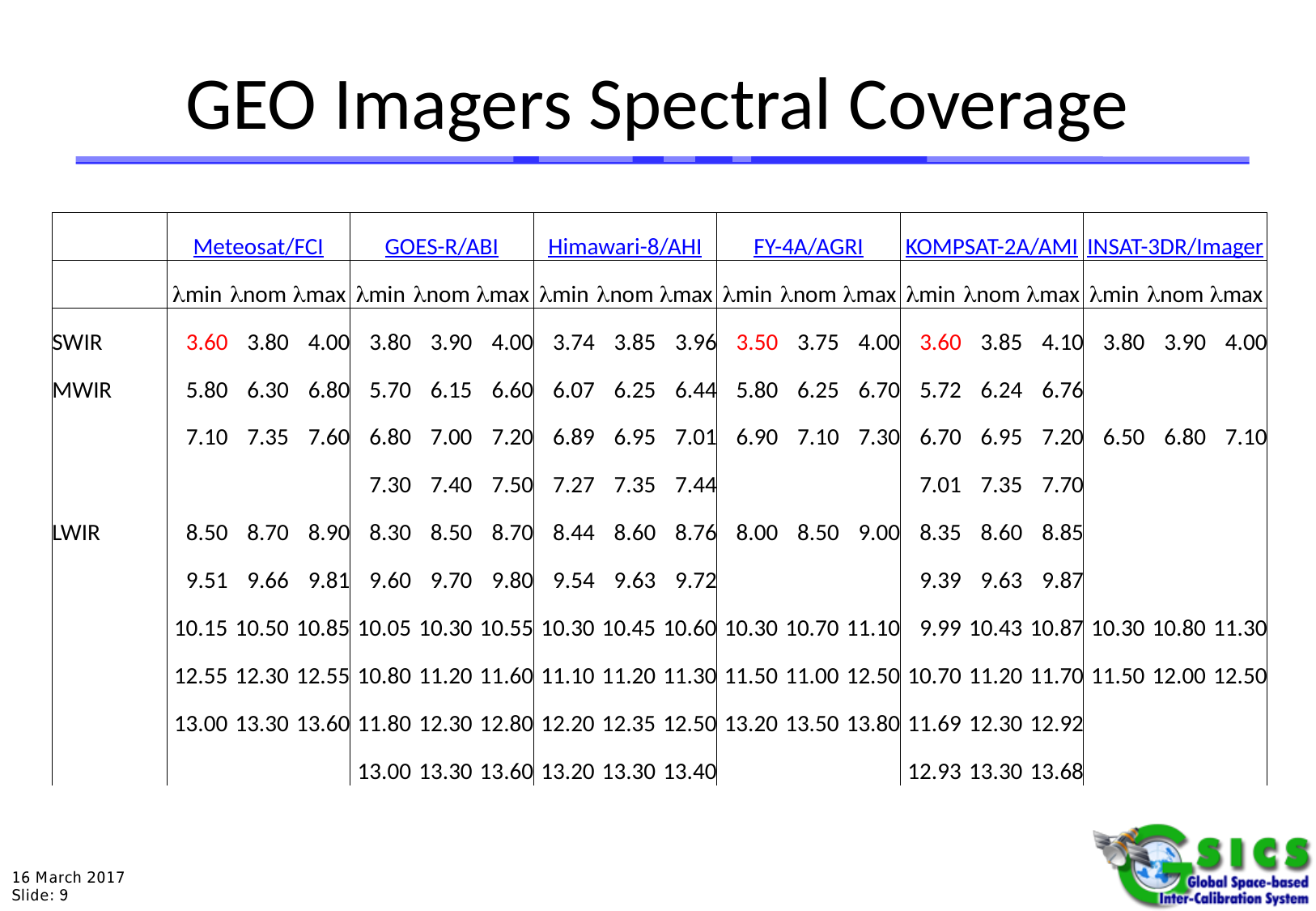

# GEO Imagers Spectral Coverage
|  | Meteosat/FCI |  |  | GOES-R/ABI |  |  | Himawari-8/AHI |  |  | FY-4A/AGRI |  |  | KOMPSAT-2A/AMI |  |  | INSAT-3DR/Imager |  |  |
| --- | --- | --- | --- | --- | --- | --- | --- | --- | --- | --- | --- | --- | --- | --- | --- | --- | --- | --- |
|  | λmin | λnom | λmax | λmin | λnom | λmax | λmin | λnom | λmax | λmin | λnom | λmax | λmin | λnom | λmax | λmin | λnom | λmax |
| SWIR | 3.60 | 3.80 | 4.00 | 3.80 | 3.90 | 4.00 | 3.74 | 3.85 | 3.96 | 3.50 | 3.75 | 4.00 | 3.60 | 3.85 | 4.10 | 3.80 | 3.90 | 4.00 |
| MWIR | 5.80 | 6.30 | 6.80 | 5.70 | 6.15 | 6.60 | 6.07 | 6.25 | 6.44 | 5.80 | 6.25 | 6.70 | 5.72 | 6.24 | 6.76 |  |  |  |
|  | 7.10 | 7.35 | 7.60 | 6.80 | 7.00 | 7.20 | 6.89 | 6.95 | 7.01 | 6.90 | 7.10 | 7.30 | 6.70 | 6.95 | 7.20 | 6.50 | 6.80 | 7.10 |
|  |  |  |  | 7.30 | 7.40 | 7.50 | 7.27 | 7.35 | 7.44 |  |  |  | 7.01 | 7.35 | 7.70 |  |  |  |
| LWIR | 8.50 | 8.70 | 8.90 | 8.30 | 8.50 | 8.70 | 8.44 | 8.60 | 8.76 | 8.00 | 8.50 | 9.00 | 8.35 | 8.60 | 8.85 |  |  |  |
|  | 9.51 | 9.66 | 9.81 | 9.60 | 9.70 | 9.80 | 9.54 | 9.63 | 9.72 |  |  |  | 9.39 | 9.63 | 9.87 |  |  |  |
|  | 10.15 | 10.50 | 10.85 | 10.05 | 10.30 | 10.55 | 10.30 | 10.45 | 10.60 | 10.30 | 10.70 | 11.10 | 9.99 | 10.43 | 10.87 | 10.30 | 10.80 | 11.30 |
|  | 12.55 | 12.30 | 12.55 | 10.80 | 11.20 | 11.60 | 11.10 | 11.20 | 11.30 | 11.50 | 11.00 | 12.50 | 10.70 | 11.20 | 11.70 | 11.50 | 12.00 | 12.50 |
|  | 13.00 | 13.30 | 13.60 | 11.80 | 12.30 | 12.80 | 12.20 | 12.35 | 12.50 | 13.20 | 13.50 | 13.80 | 11.69 | 12.30 | 12.92 |  |  |  |
|  |  |  |  | 13.00 | 13.30 | 13.60 | 13.20 | 13.30 | 13.40 |  |  |  | 12.93 | 13.30 | 13.68 |  |  |  |